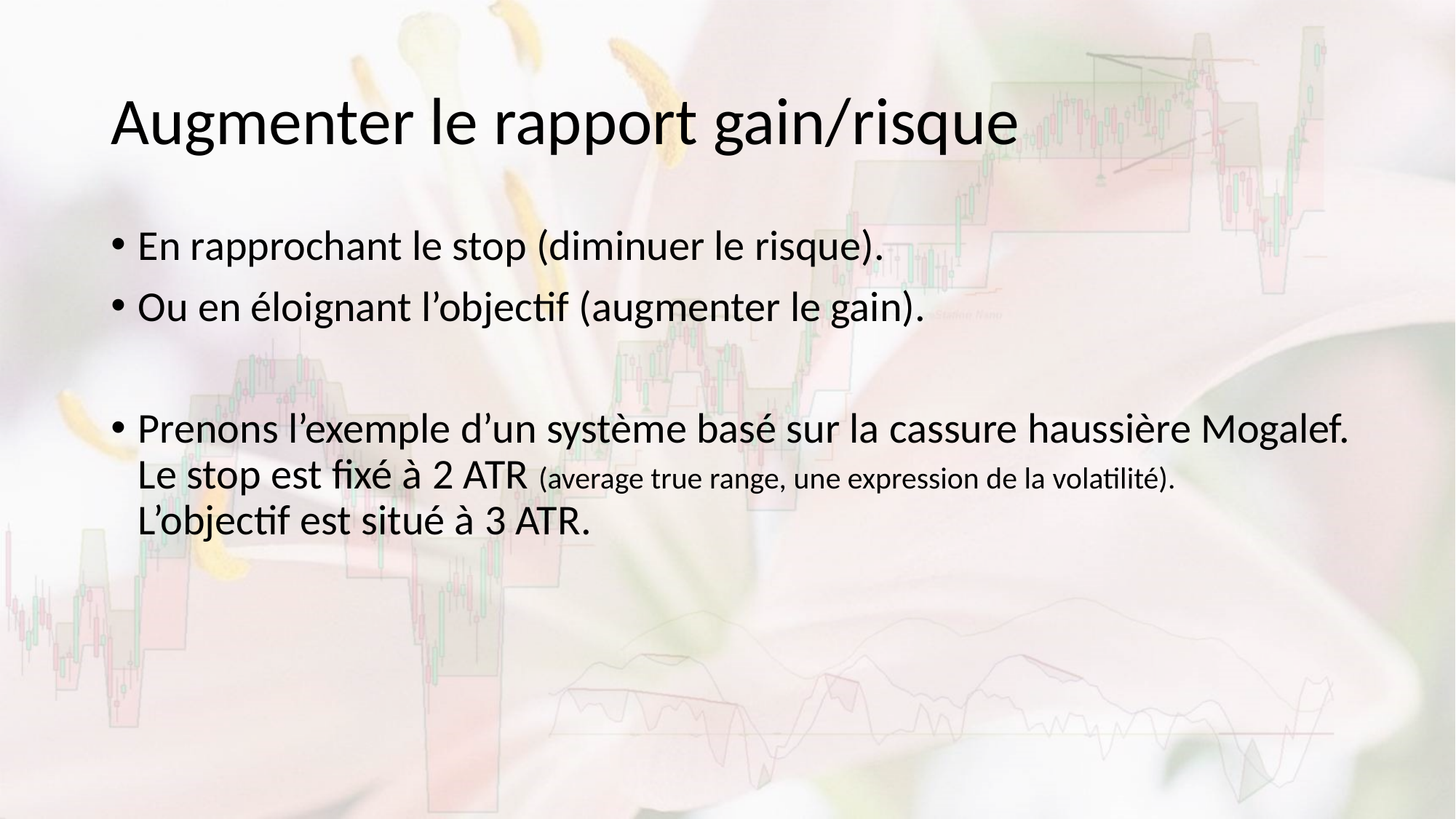

# Augmenter le rapport gain/risque
En rapprochant le stop (diminuer le risque).
Ou en éloignant l’objectif (augmenter le gain).

Prenons l’exemple d’un système basé sur la cassure haussière Mogalef.
Le stop est fixé à 2 ATR (average true range, une expression de la volatilité).
L’objectif est situé à 3 ATR.